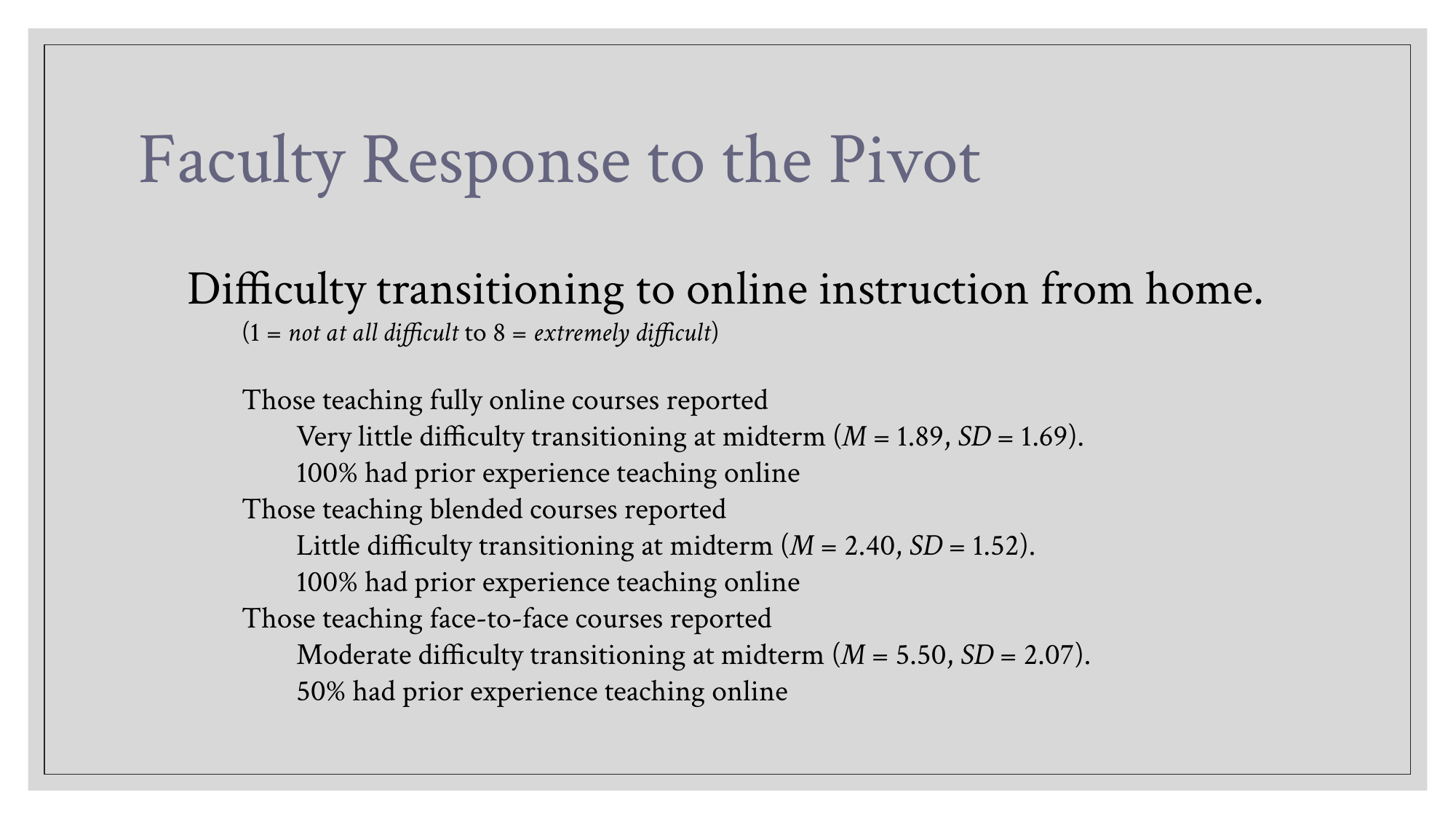

# Faculty Response to the Pivot
Difficulty transitioning to online instruction from home.
(1 = not at all difficult to 8 = extremely difficult)

Those teaching fully online courses reported
Very little difficulty transitioning at midterm (M = 1.89, SD = 1.69).
100% had prior experience teaching online
Those teaching blended courses reported
Little difficulty transitioning at midterm (M = 2.40, SD = 1.52).
100% had prior experience teaching online
Those teaching face-to-face courses reported
Moderate difficulty transitioning at midterm (M = 5.50, SD = 2.07).
50% had prior experience teaching online